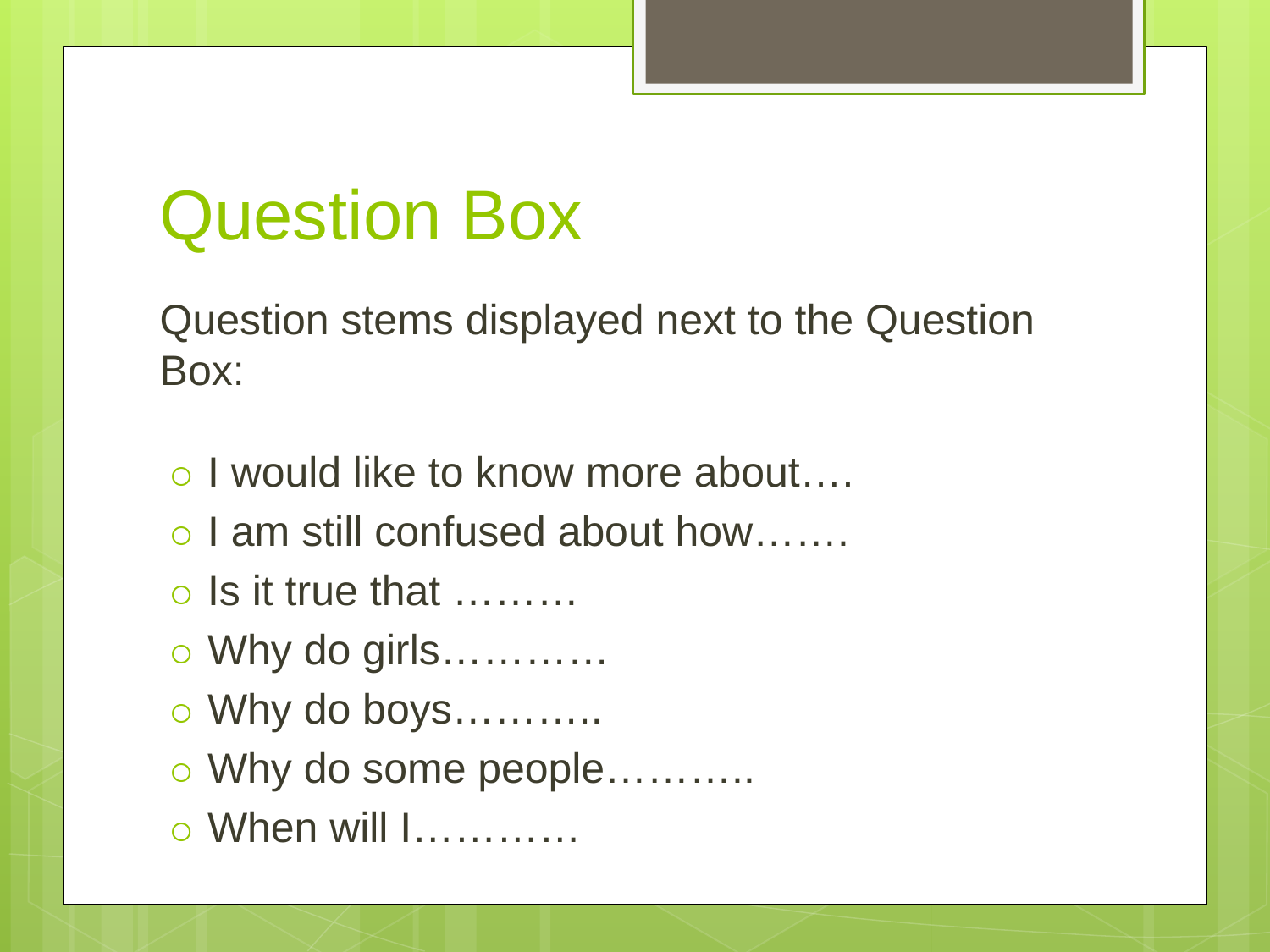

# Question Box
Question stems displayed next to the Question Box:

I would like to know more about….
I am still confused about how…….
Is it true that ………
Why do girls…………
Why do boys………..
Why do some people………..
When will I…………